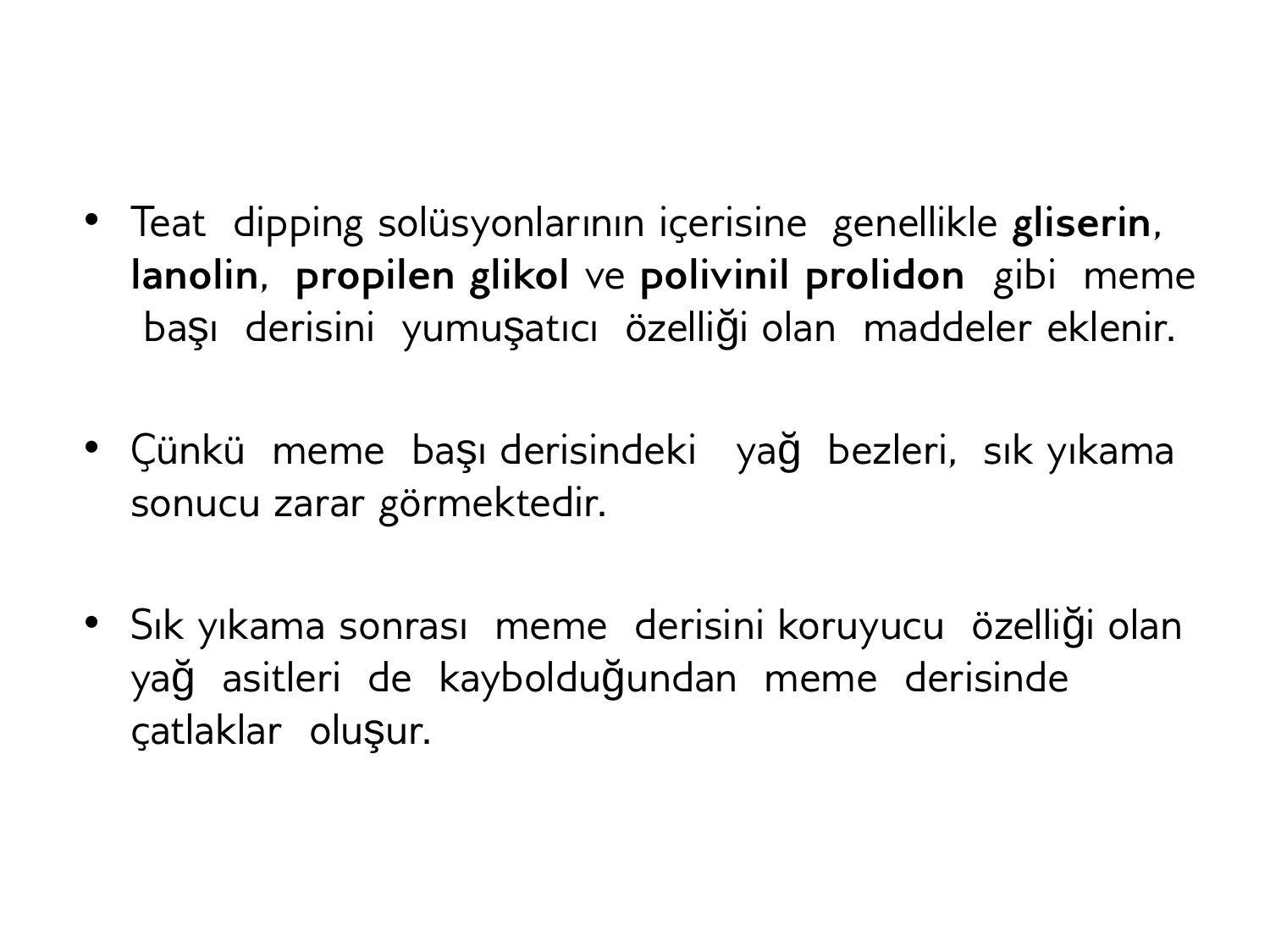

Teat  dipping solüsyonlarının içerisine  genellikle gliserin,  lanolin,  propilen glikol ve polivinil prolidon  gibi  meme  başı  derisini  yumuşatıcı  özelliği olan  maddeler eklenir.

Çünkü  meme  başı derisindeki   yağ  bezleri,  sık yıkama  sonucu zarar görmektedir.

Sık yıkama sonrası  meme  derisini koruyucu  özelliği olan  yağ  asitleri  de  kaybolduğundan  meme  derisinde çatlaklar  oluşur.